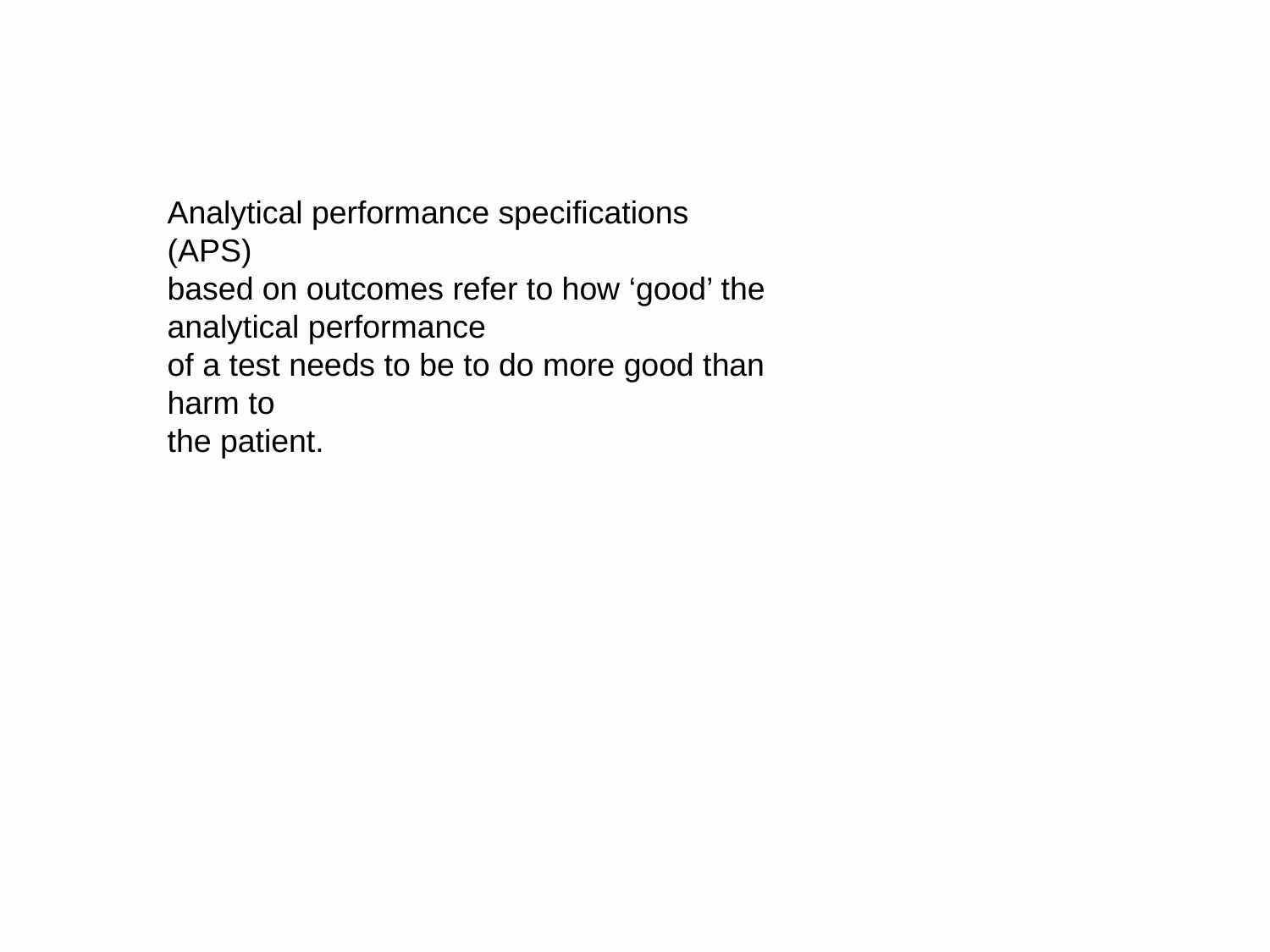

Analytical performance specifications (APS)
based on outcomes refer to how ‘good’ the analytical performance
of a test needs to be to do more good than harm to
the patient.